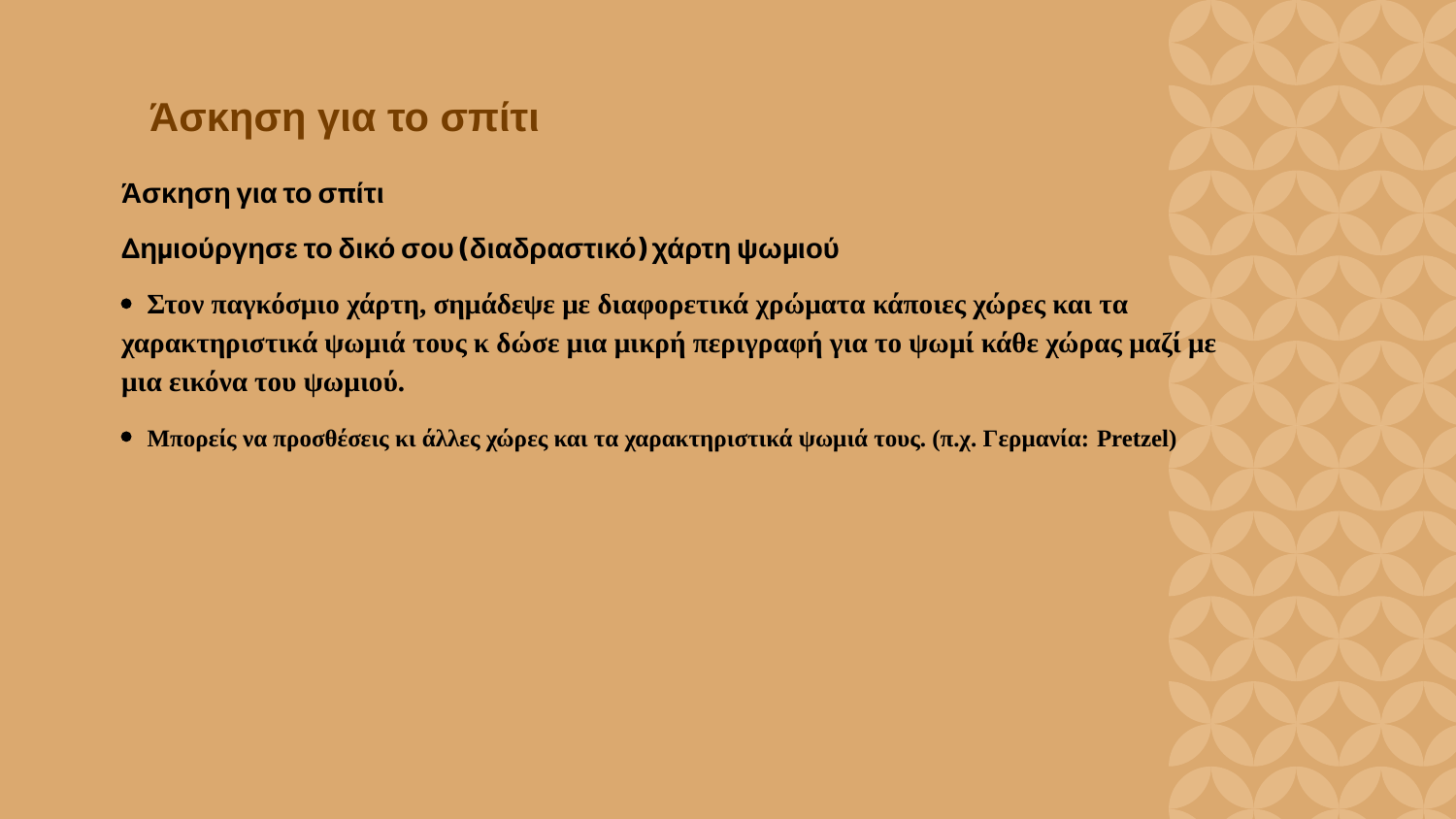

Άσκηση για το σπίτι
Άσκηση για το σπίτι
Δημιούργησε το δικό σου (διαδραστικό) χάρτη ψωμιού
•  Στον παγκόσμιο χάρτη, σημάδεψε με διαφορετικά χρώματα κάποιες χώρες και τα χαρακτηριστικά ψωμιά τους κ δώσε μια μικρή περιγραφή για το ψωμί κάθε χώρας μαζί με μια εικόνα του ψωμιού.
•  Μπορείς να προσθέσεις κι άλλες χώρες και τα χαρακτηριστικά ψωμιά τους. (π.χ. Γερμανία: Pretzel)